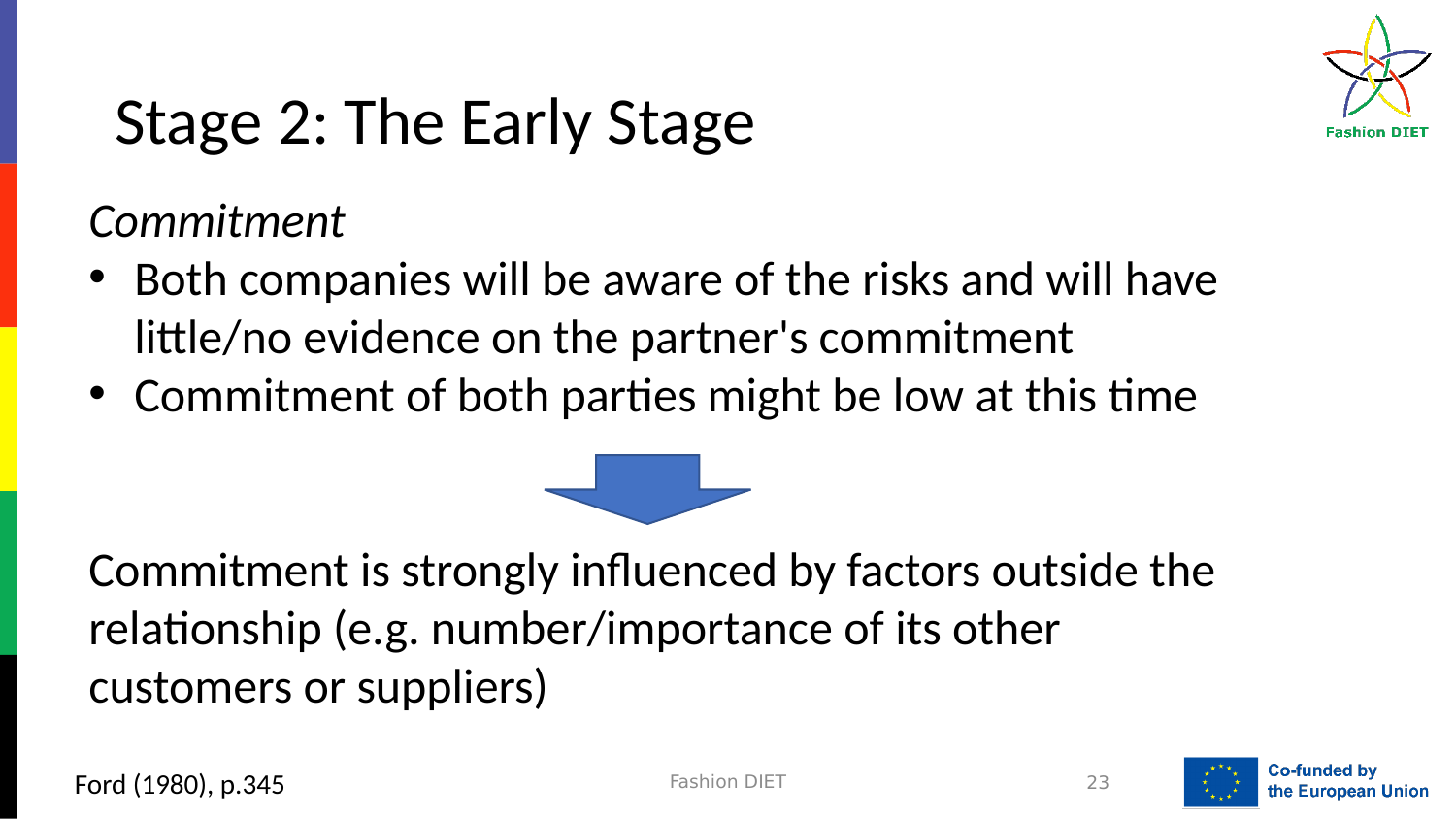

# Stage 2: The Early Stage
Commitment
Both companies will be aware of the risks and will have little/no evidence on the partner's commitment
Commitment of both parties might be low at this time

Commitment is strongly influenced by factors outside the relationship (e.g. number/importance of its other customers or suppliers)

Ford (1980), p.345
Fashion DIET
23